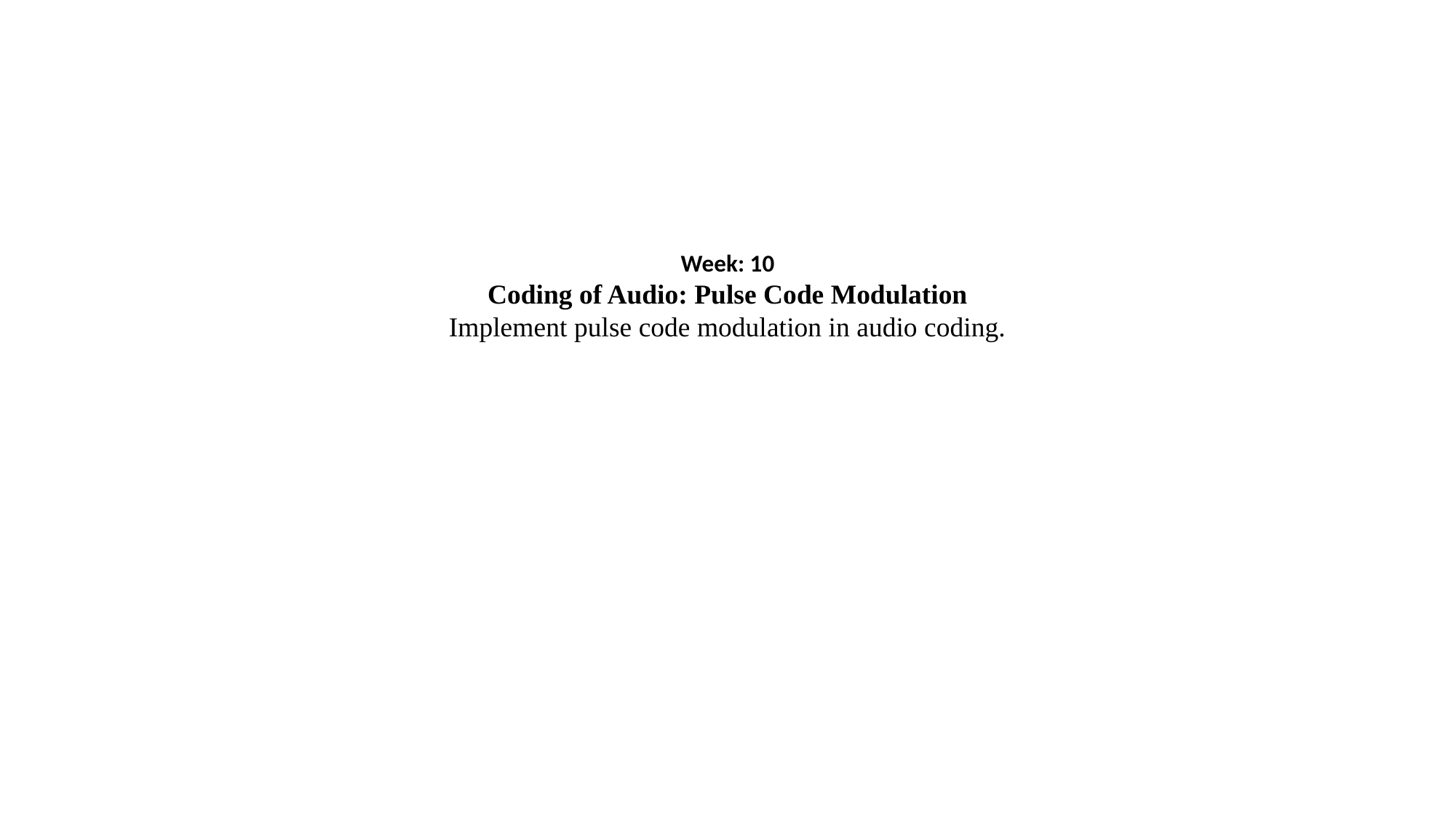

Week: 10
Coding of Audio: Pulse Code Modulation
Implement pulse code modulation in audio coding.